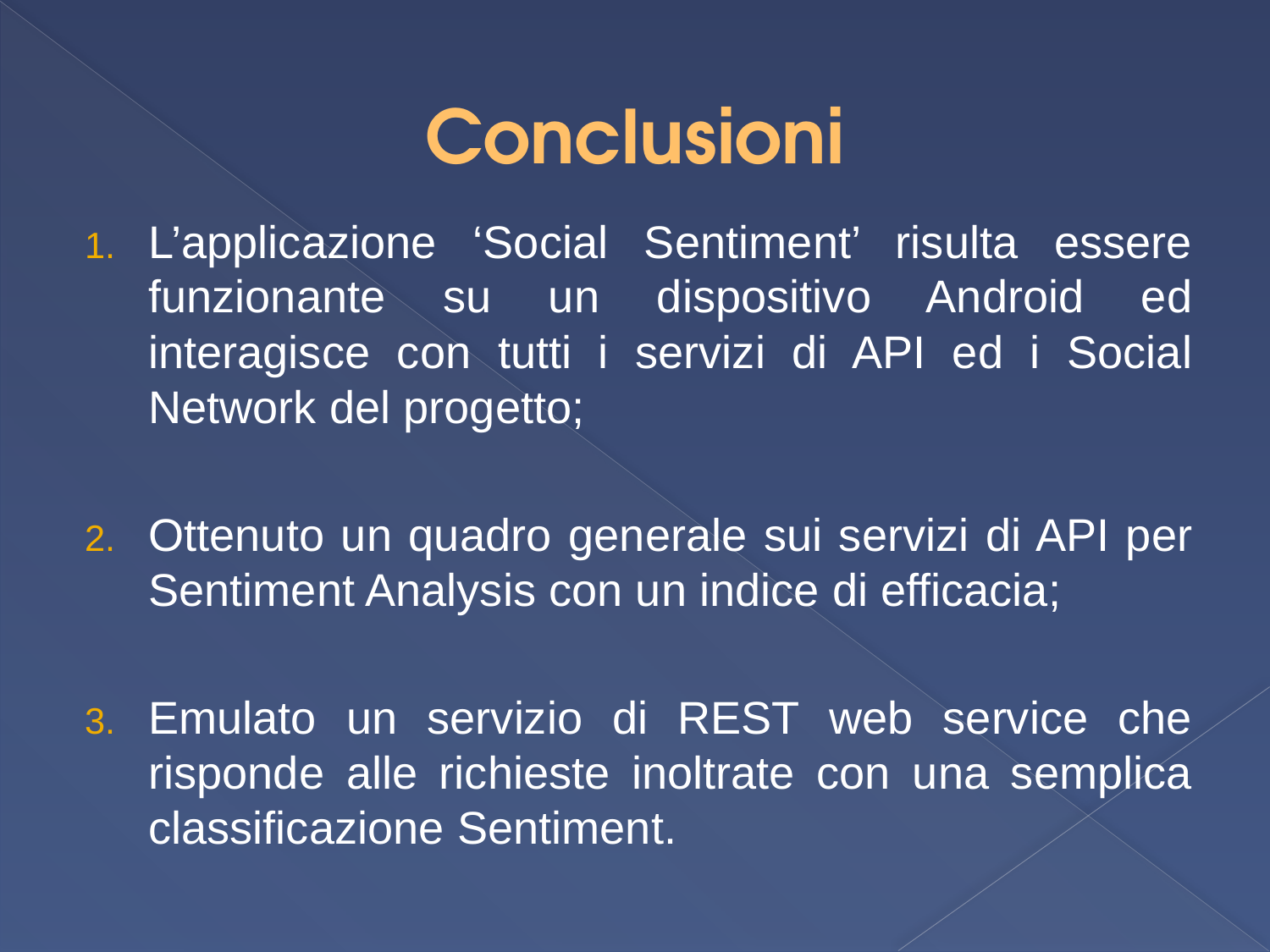

# Conclusioni
L’applicazione ‘Social Sentiment’ risulta essere funzionante su un dispositivo Android ed interagisce con tutti i servizi di API ed i Social Network del progetto;

Ottenuto un quadro generale sui servizi di API per Sentiment Analysis con un indice di efficacia;

Emulato un servizio di REST web service che risponde alle richieste inoltrate con una semplica classificazione Sentiment.